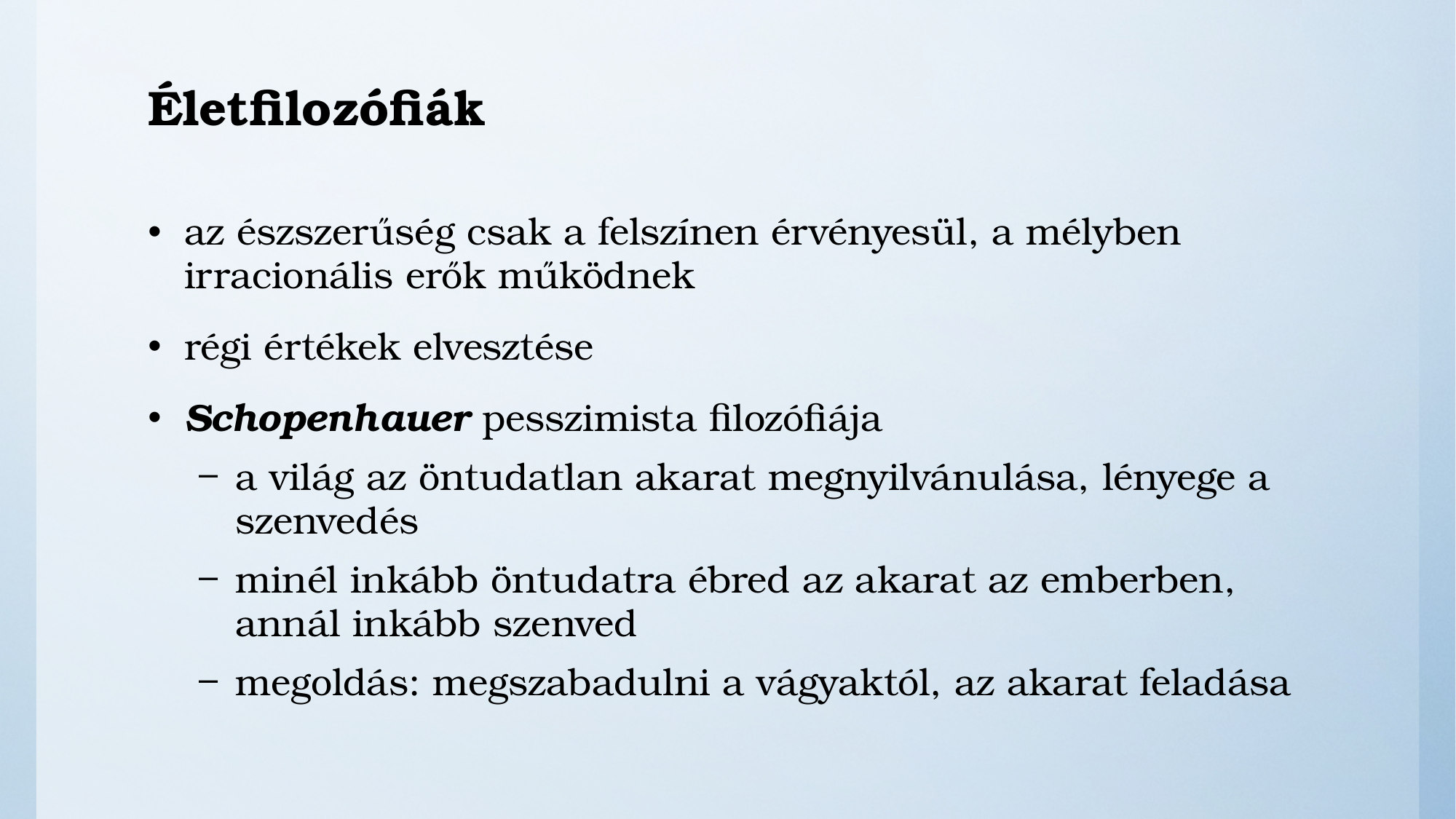

# Életfilozófiák
az észszerűség csak a felszínen érvényesül, a mélyben irracionális erők működnek
régi értékek elvesztése
Schopenhauer pesszimista filozófiája
a világ az öntudatlan akarat megnyilvánulása, lényege a szenvedés
minél inkább öntudatra ébred az akarat az emberben, annál inkább szenved
megoldás: megszabadulni a vágyaktól, az akarat feladása